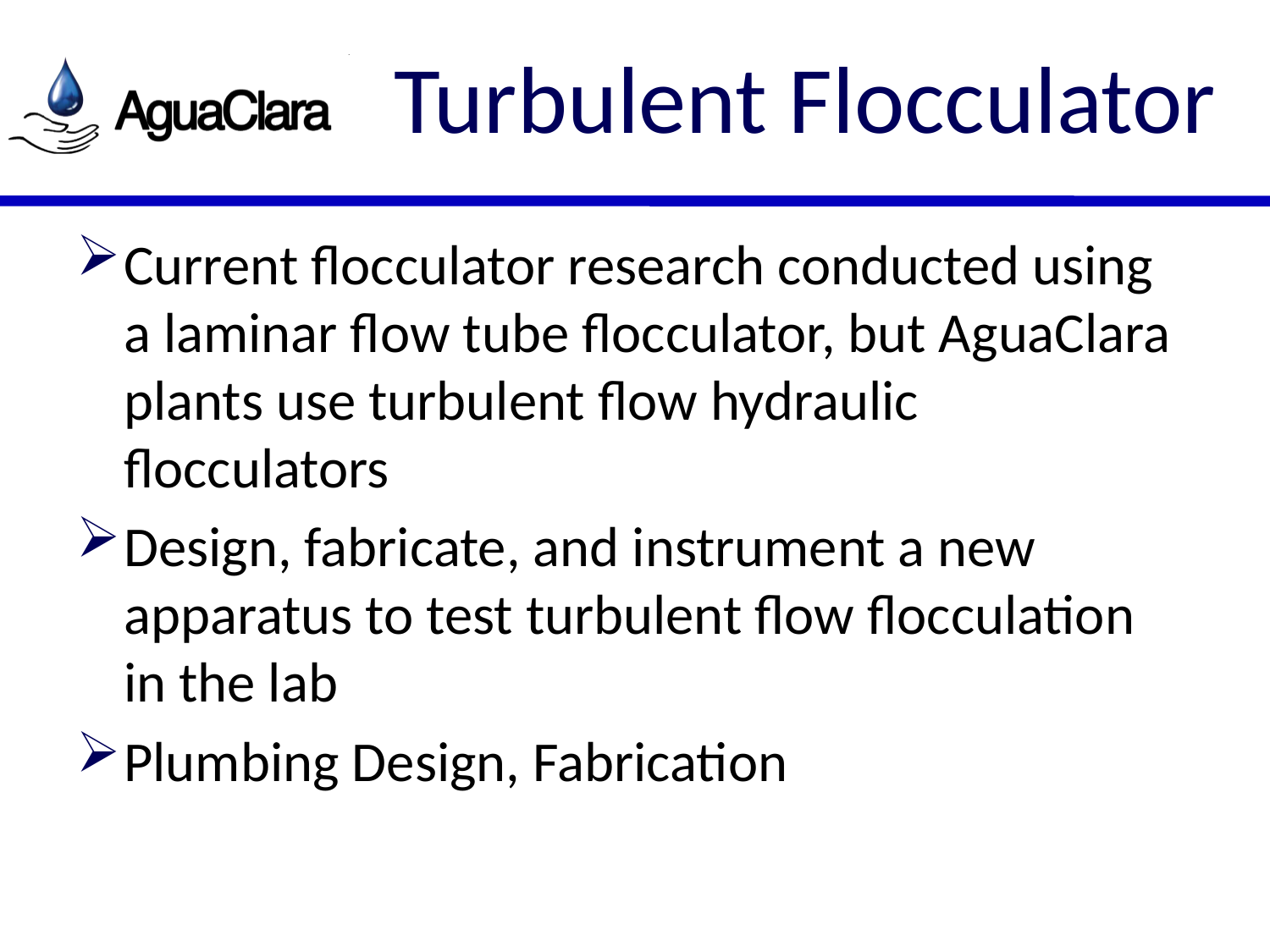

Turbulent Flocculator
Current flocculator research conducted using a laminar flow tube flocculator, but AguaClara plants use turbulent flow hydraulic flocculators
Design, fabricate, and instrument a new apparatus to test turbulent flow flocculation in the lab
Plumbing Design, Fabrication